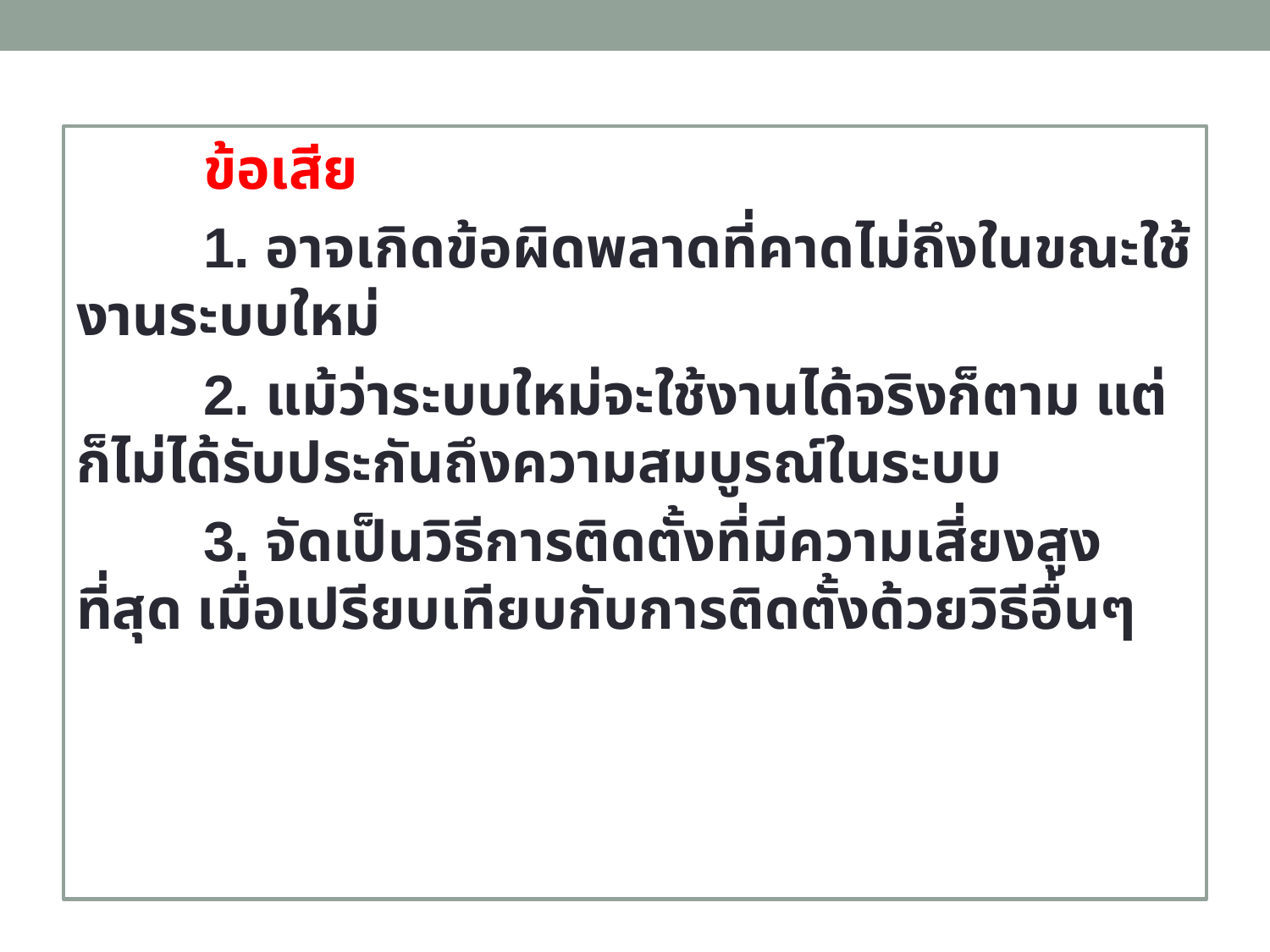

ข้อเสีย
	1. อาจเกิดข้อผิดพลาดที่คาดไม่ถึงในขณะใช้งานระบบใหม่
	2. แม้ว่าระบบใหม่จะใช้งานได้จริงก็ตาม แต่ก็ไม่ได้รับประกันถึงความสมบูรณ์ในระบบ
	3. จัดเป็นวิธีการติดตั้งที่มีความเสี่ยงสูงที่สุด เมื่อเปรียบเทียบกับการติดตั้งด้วยวิธีอื่นๆ